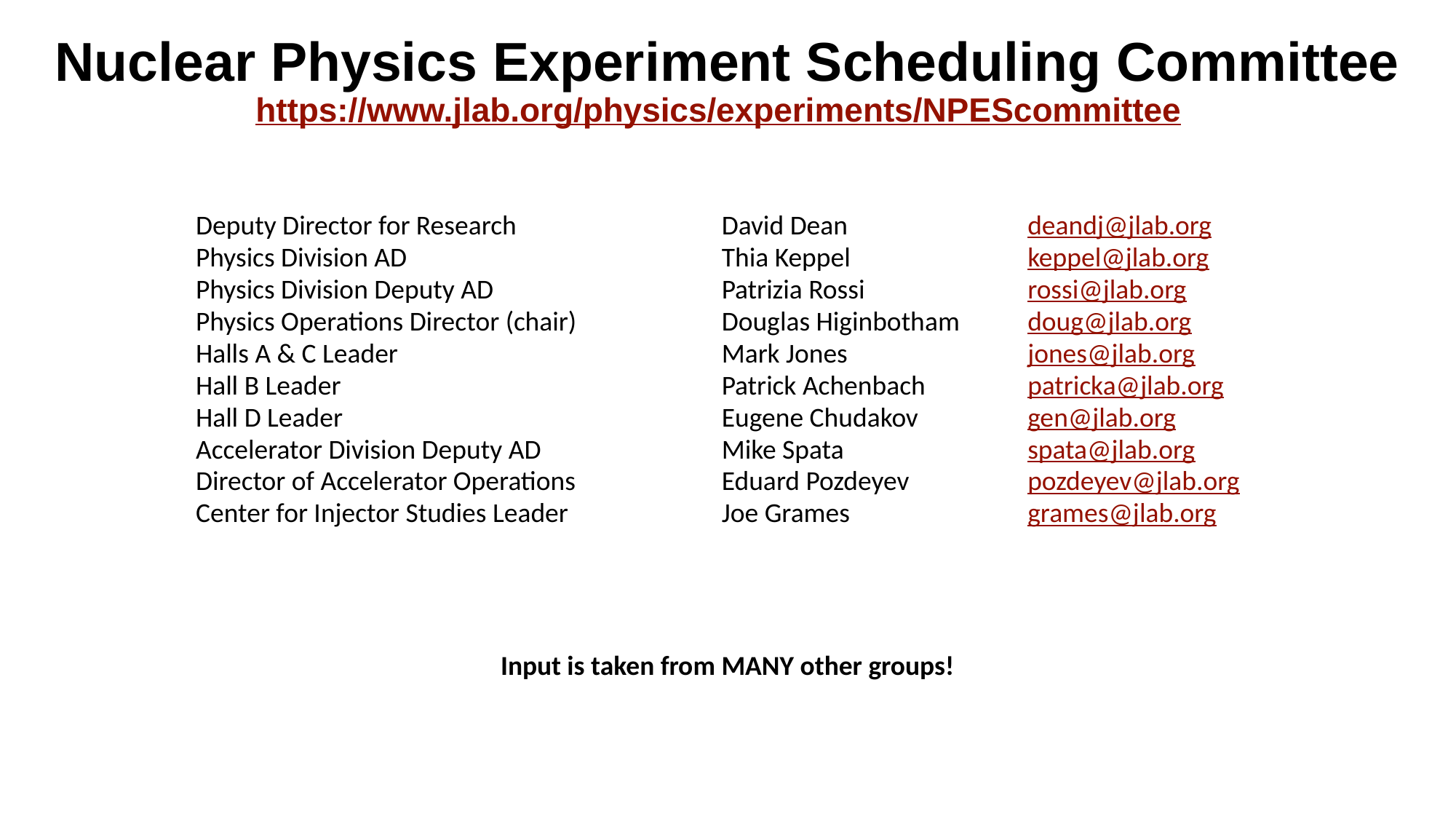

# Nuclear Physics Experiment Scheduling Committee https://www.jlab.org/physics/experiments/NPEScommittee
| Deputy Director for Research | David Dean | deandj@jlab.org |
| --- | --- | --- |
| Physics Division AD | Thia Keppel | keppel@jlab.org |
| Physics Division Deputy AD | Patrizia Rossi | rossi@jlab.org |
| Physics Operations Director (chair) | Douglas Higinbotham | doug@jlab.org |
| Halls A & C Leader | Mark Jones | jones@jlab.org |
| Hall B Leader | Patrick Achenbach | patricka@jlab.org |
| Hall D Leader | Eugene Chudakov | gen@jlab.org |
| Accelerator Division Deputy AD | Mike Spata | spata@jlab.org |
| Director of Accelerator Operations | Eduard Pozdeyev | pozdeyev@jlab.org |
| Center for Injector Studies Leader | Joe Grames | grames@jlab.org |
Input is taken from MANY other groups!